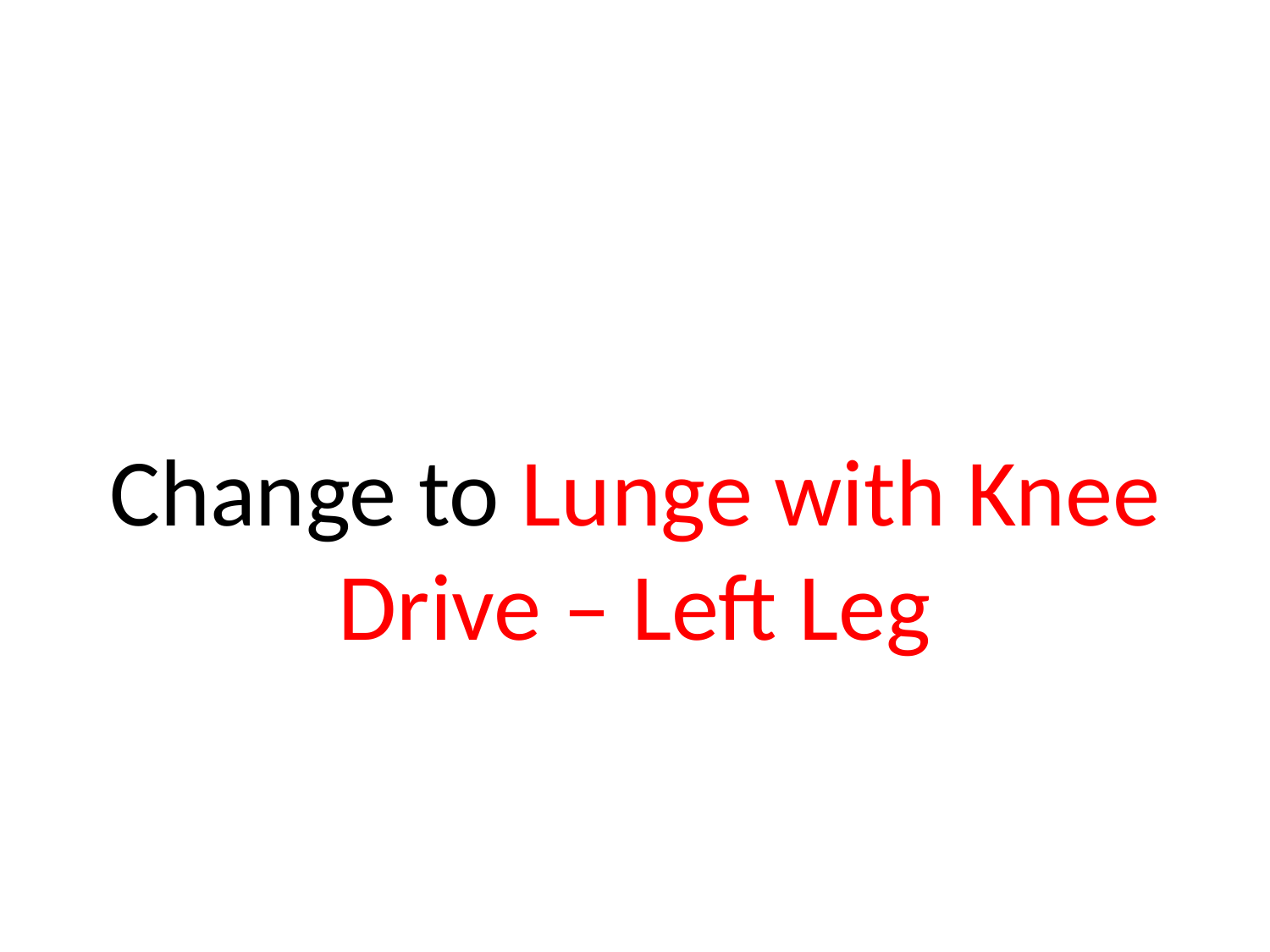

#

Change to Lunge with Knee Drive – Left Leg